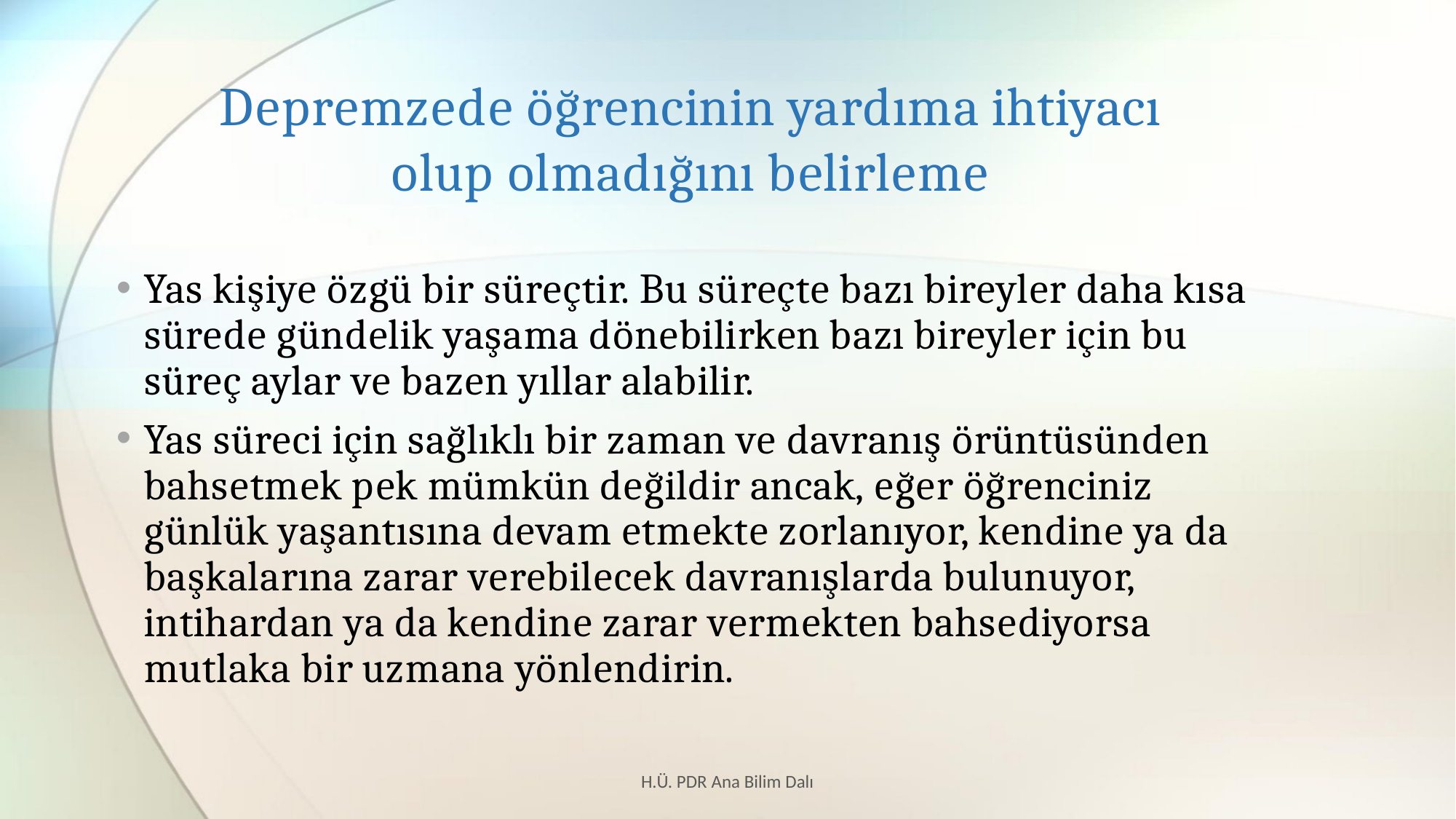

# Depremzede öğrencinin yardıma ihtiyacı olup olmadığını belirleme
Yas kişiye özgü bir süreçtir. Bu süreçte bazı bireyler daha kısa sürede gündelik yaşama dönebilirken bazı bireyler için bu süreç aylar ve bazen yıllar alabilir.
Yas süreci için sağlıklı bir zaman ve davranış örüntüsünden bahsetmek pek mümkün değildir ancak, eğer öğrenciniz günlük yaşantısına devam etmekte zorlanıyor, kendine ya da başkalarına zarar verebilecek davranışlarda bulunuyor, intihardan ya da kendine zarar vermekten bahsediyorsa mutlaka bir uzmana yönlendirin.

H.Ü. PDR Ana Bilim Dalı